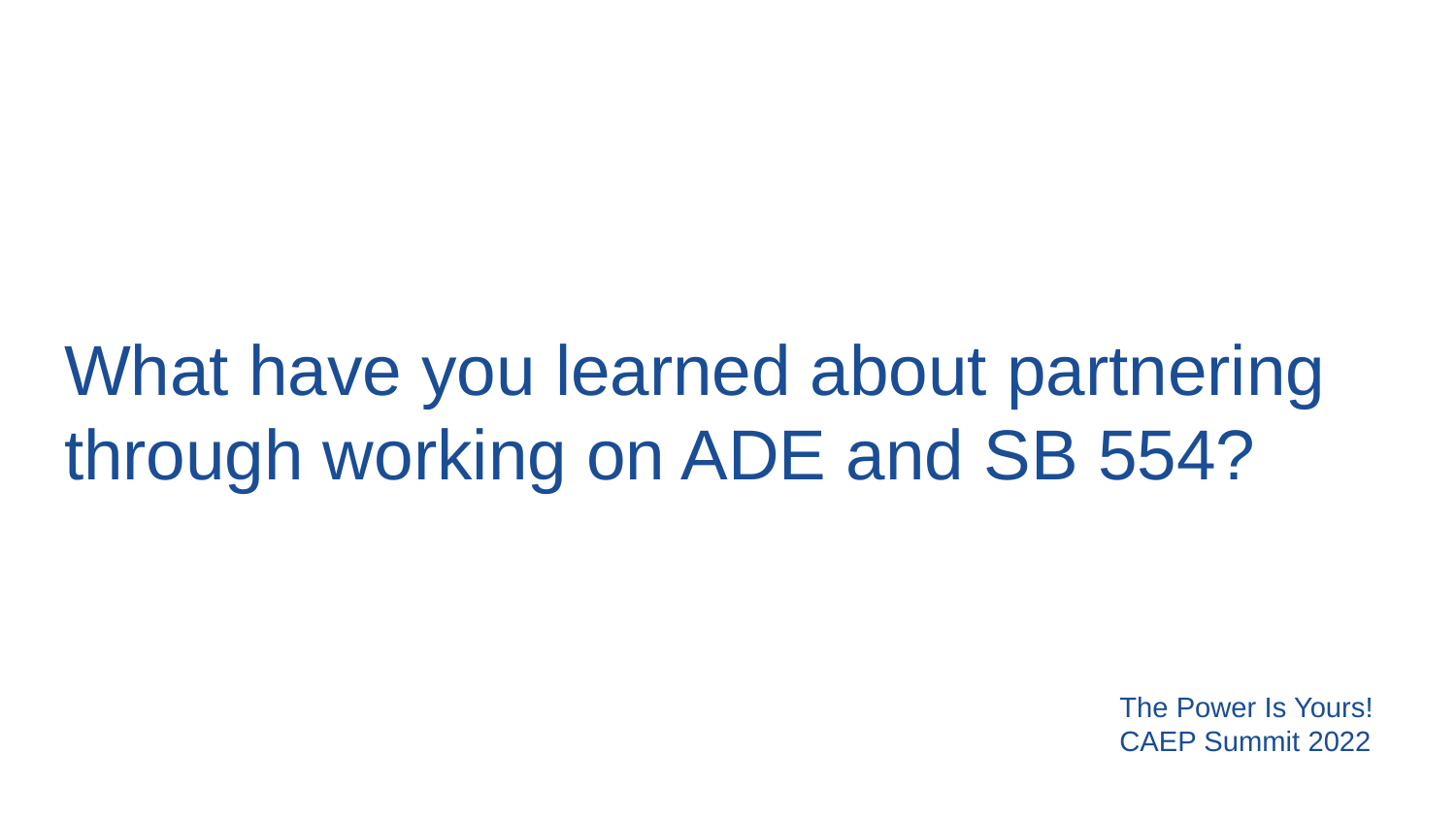

# What have you learned about partnering through working on ADE and SB 554?
The Power Is Yours!
CAEP Summit 2022